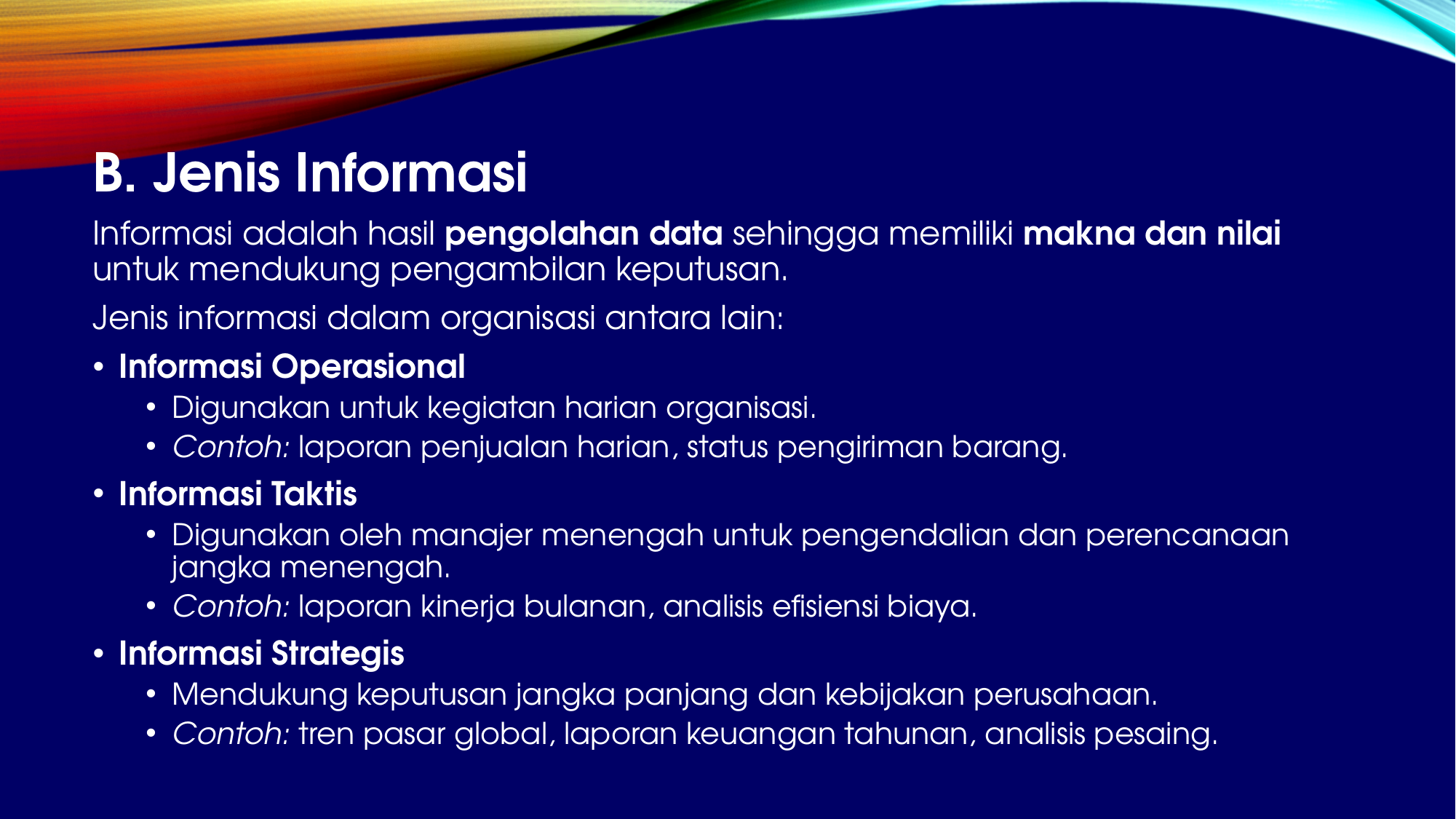

B. Jenis Informasi
Informasi adalah hasil pengolahan data sehingga memiliki makna dan nilai untuk mendukung pengambilan keputusan.
Jenis informasi dalam organisasi antara lain:
Informasi Operasional
Digunakan untuk kegiatan harian organisasi.
Contoh: laporan penjualan harian, status pengiriman barang.
Informasi Taktis
Digunakan oleh manajer menengah untuk pengendalian dan perencanaan jangka menengah.
Contoh: laporan kinerja bulanan, analisis efisiensi biaya.
Informasi Strategis
Mendukung keputusan jangka panjang dan kebijakan perusahaan.
Contoh: tren pasar global, laporan keuangan tahunan, analisis pesaing.